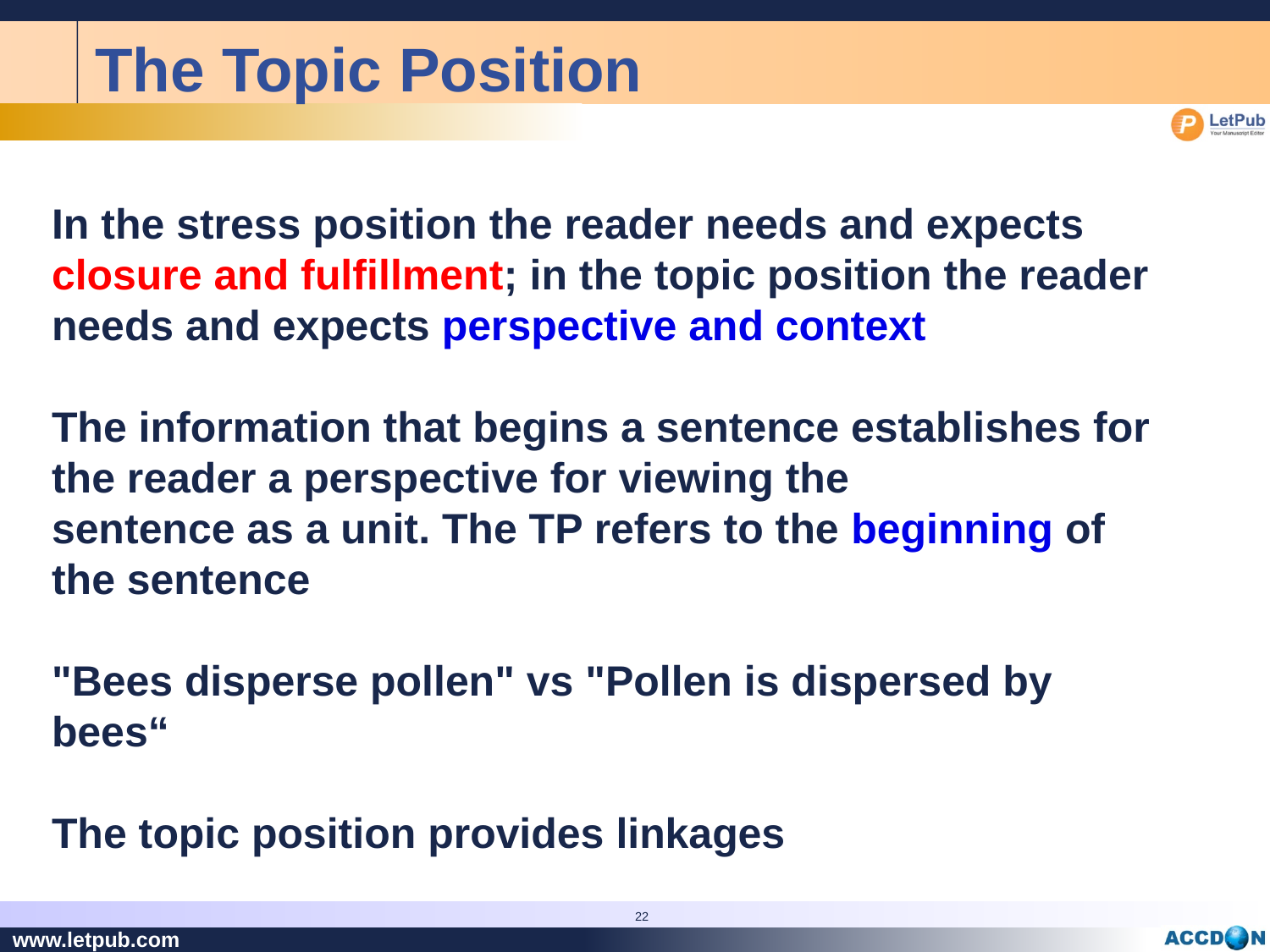

The Topic Position

In the stress position the reader needs and expects closure and fulfillment; in the topic position the reader needs and expects perspective and context

The information that begins a sentence establishes for the reader a perspective for viewing the
sentence as a unit. The TP refers to the beginning of the sentence

"Bees disperse pollen" vs "Pollen is dispersed by bees“

The topic position provides linkages

22